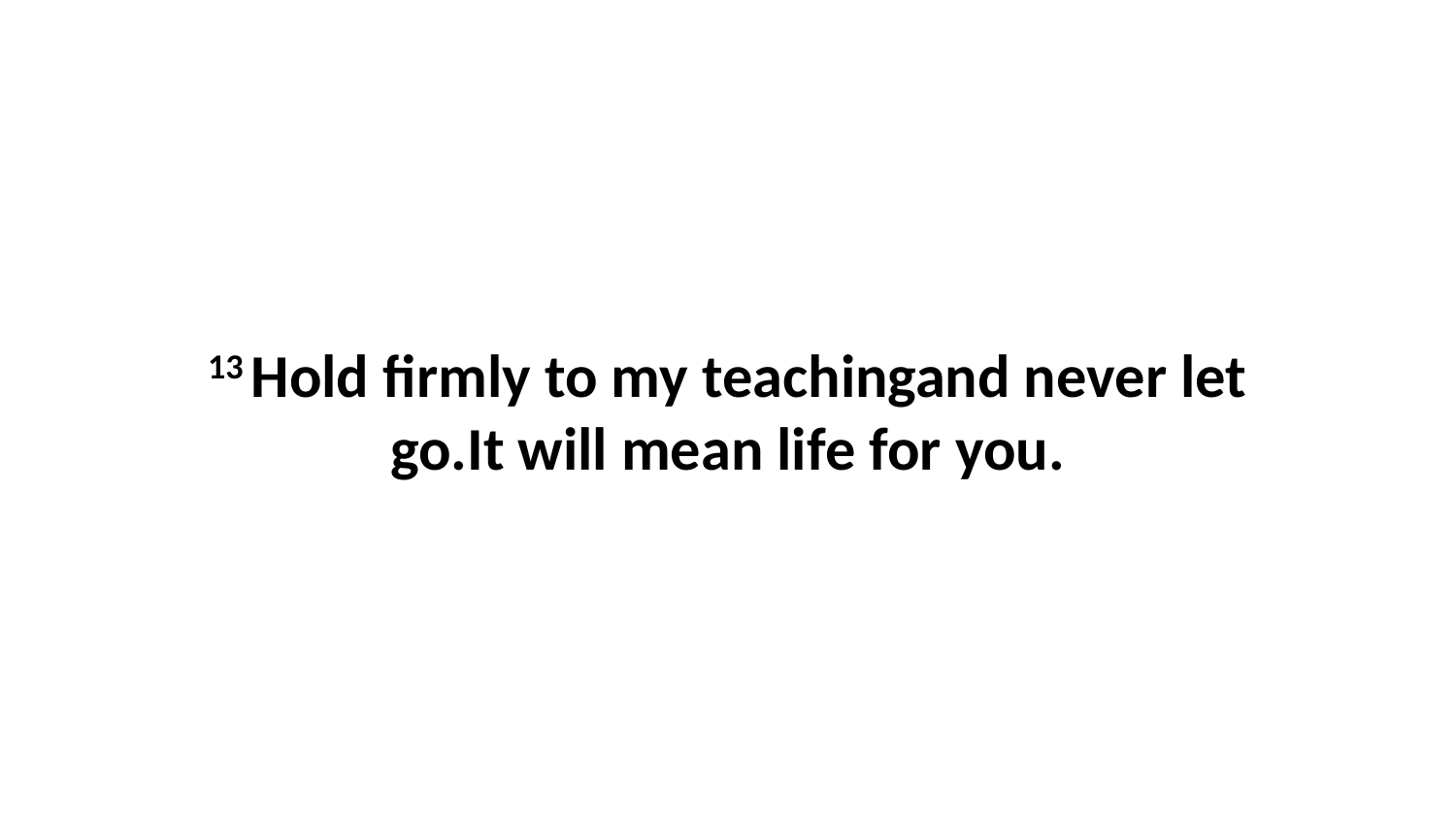

13 Hold firmly to my teachingand never let go.It will mean life for you.